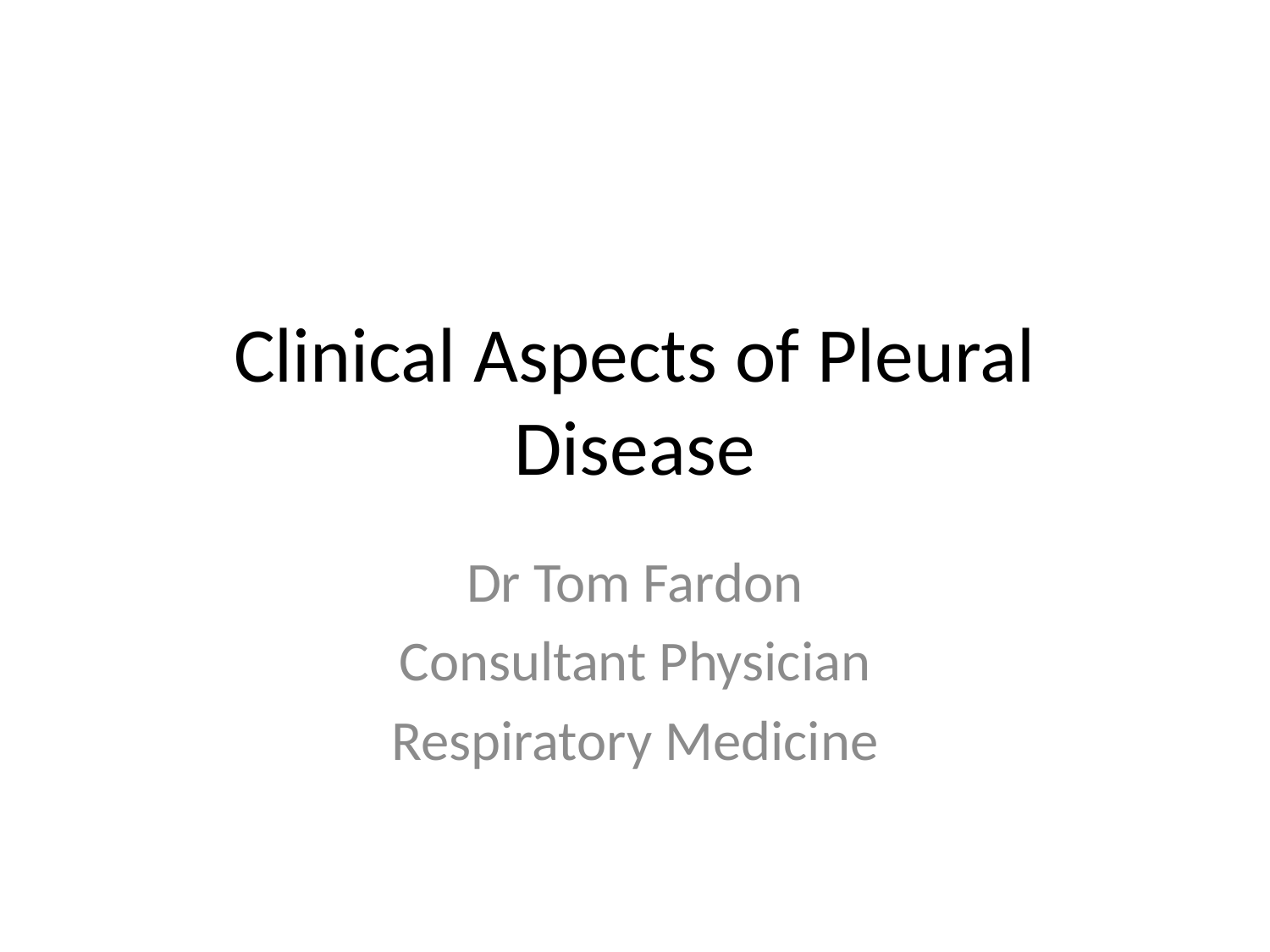

# Clinical Aspects of Pleural Disease
Dr Tom Fardon
Consultant Physician
Respiratory Medicine